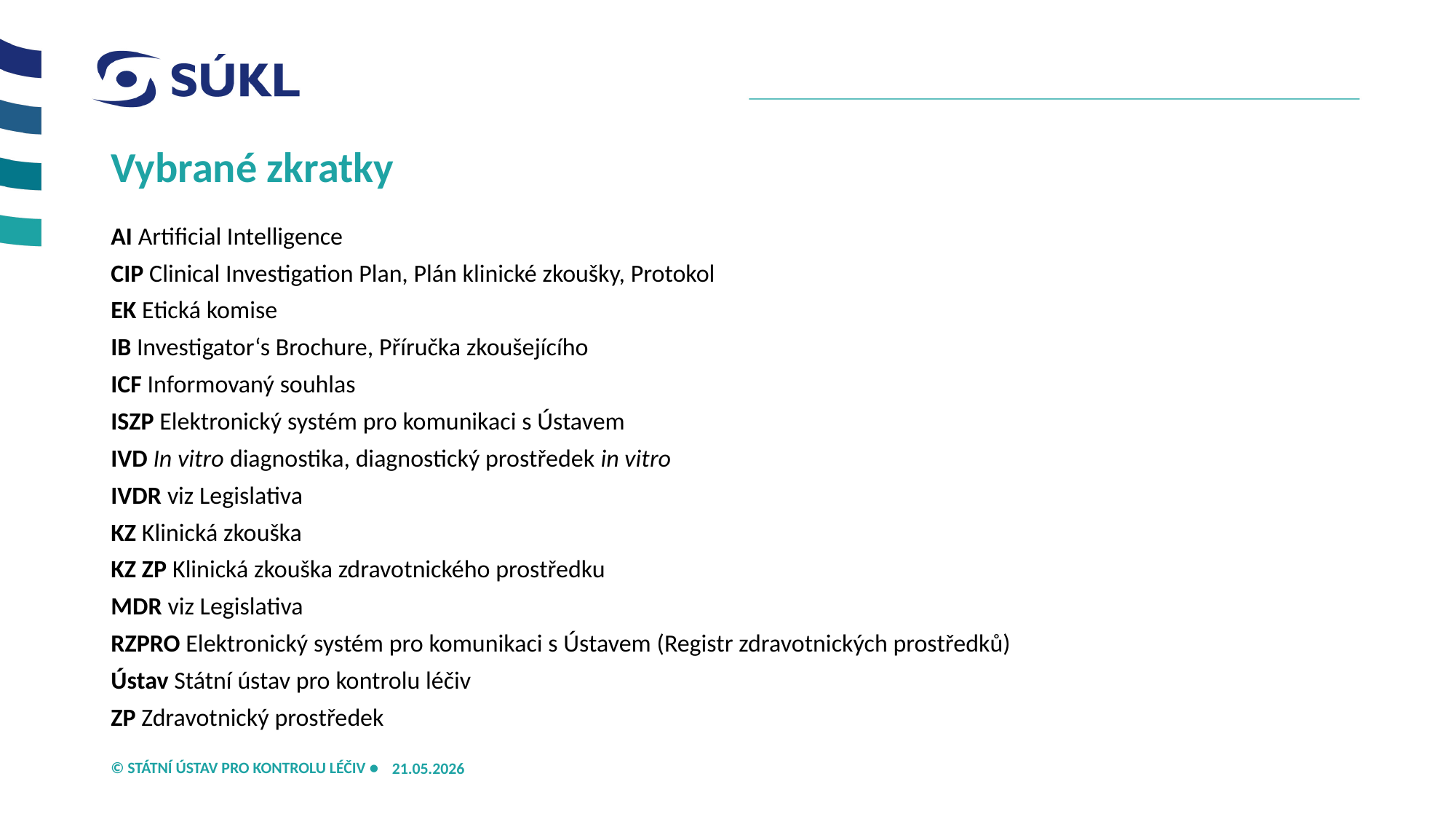

# Vybrané zkratky
AI Artificial Intelligence
CIP Clinical Investigation Plan, Plán klinické zkoušky, Protokol
EK Etická komise
IB Investigator‘s Brochure, Příručka zkoušejícího
ICF Informovaný souhlas
ISZP Elektronický systém pro komunikaci s Ústavem
IVD In vitro diagnostika, diagnostický prostředek in vitro
IVDR viz Legislativa
KZ Klinická zkouška
KZ ZP Klinická zkouška zdravotnického prostředku
MDR viz Legislativa
RZPRO Elektronický systém pro komunikaci s Ústavem (Registr zdravotnických prostředků)
Ústav Státní ústav pro kontrolu léčiv
ZP Zdravotnický prostředek

21.05.2026